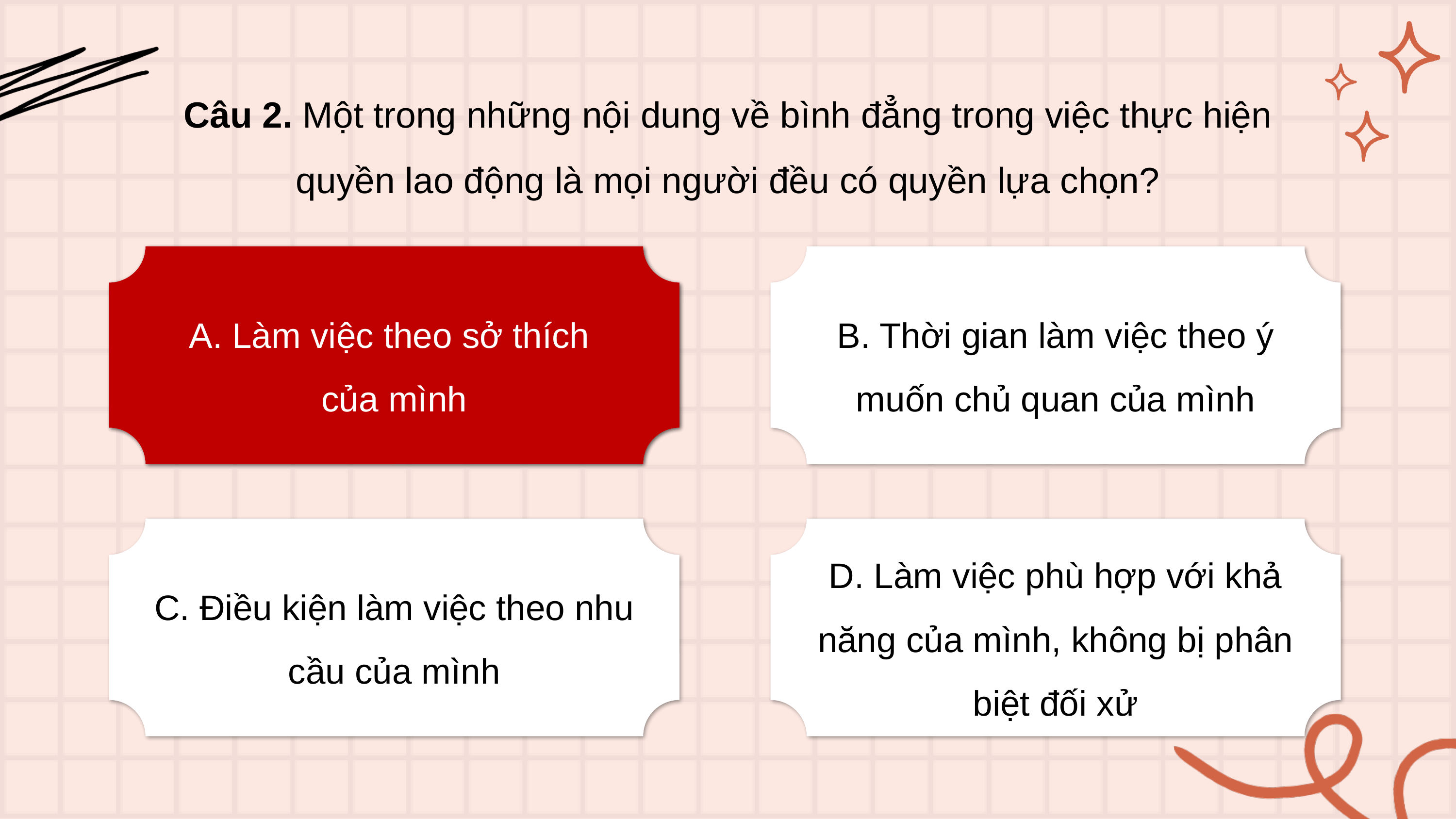

Câu 2. Một trong những nội dung về bình đẳng trong việc thực hiện quyền lao động là mọi người đều có quyền lựa chọn?
A. Làm việc theo sở thích
của mình
A. Làm việc theo sở thích
của mình
B. Thời gian làm việc theo ý muốn chủ quan của mình
C. Điều kiện làm việc theo nhu cầu của mình
D. Làm việc phù hợp với khả năng của mình, không bị phân biệt đối xử